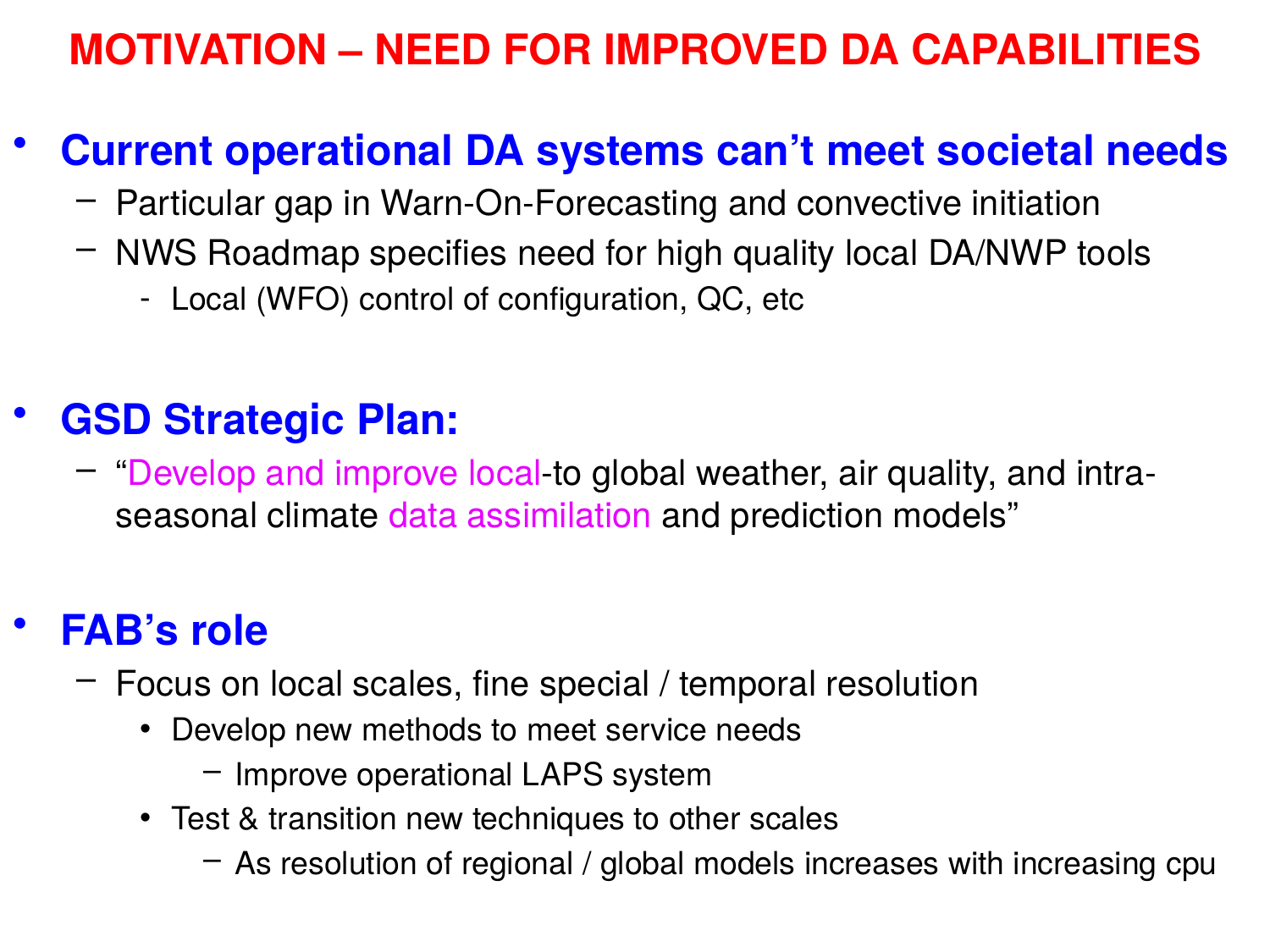

# MOTIVATION – NEED FOR IMPROVED DA CAPABILITIES
Current operational DA systems can’t meet societal needs
Particular gap in Warn-On-Forecasting and convective initiation
NWS Roadmap specifies need for high quality local DA/NWP tools
Local (WFO) control of configuration, QC, etc

GSD Strategic Plan:
“Develop and improve local-to global weather, air quality, and intra-seasonal climate data assimilation and prediction models”

FAB’s role
Focus on local scales, fine special / temporal resolution
Develop new methods to meet service needs
Improve operational LAPS system
Test & transition new techniques to other scales
As resolution of regional / global models increases with increasing cpu
4